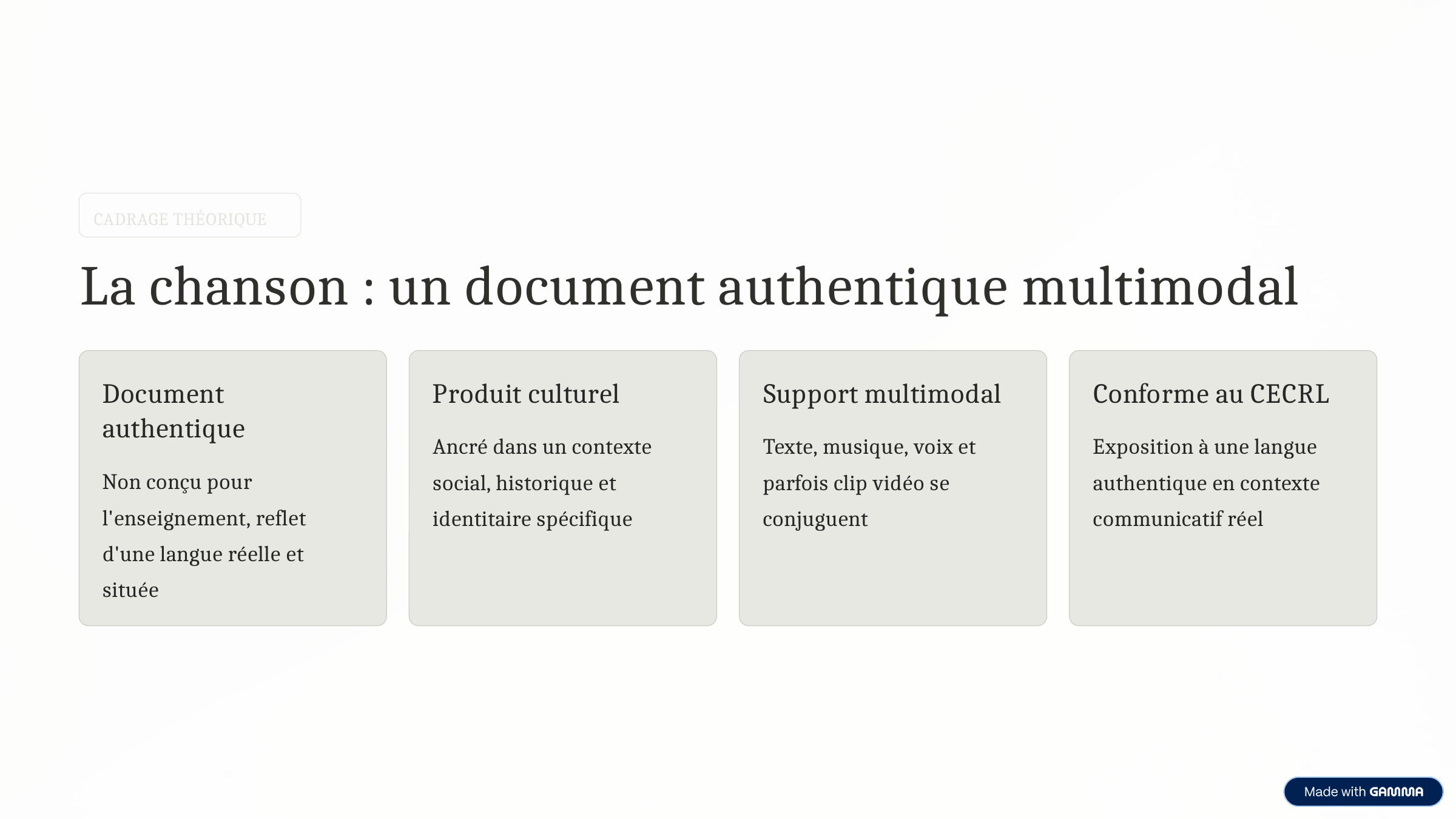

CADRAGE THÉORIQUE
La chanson : un document authentique multimodal

Document authentique
Produit culturel
Support multimodal
Conforme au CECRL
Ancré dans un contexte social, historique et identitaire spécifique
Texte, musique, voix et parfois clip vidéo se conjuguent
Exposition à une langue authentique en contexte communicatif réel
Non conçu pour l'enseignement, reflet d'une langue réelle et située